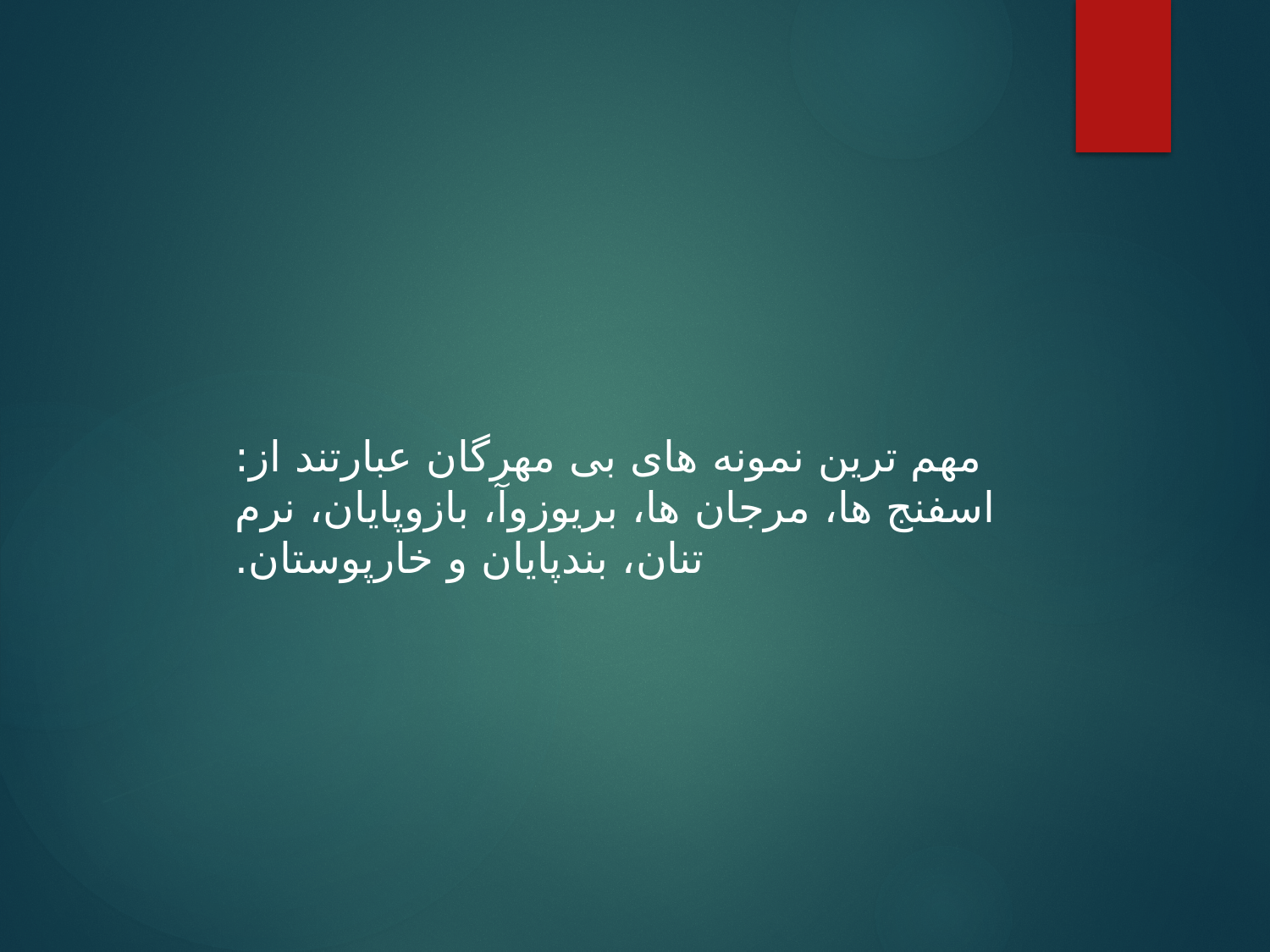

مهم ترین نمونه های بی مهرگان عبارتند از: اسفنج ها، مرجان ها، بریوزوآ، بازوپایان، نرم تنان، بندپایان و خارپوستان.